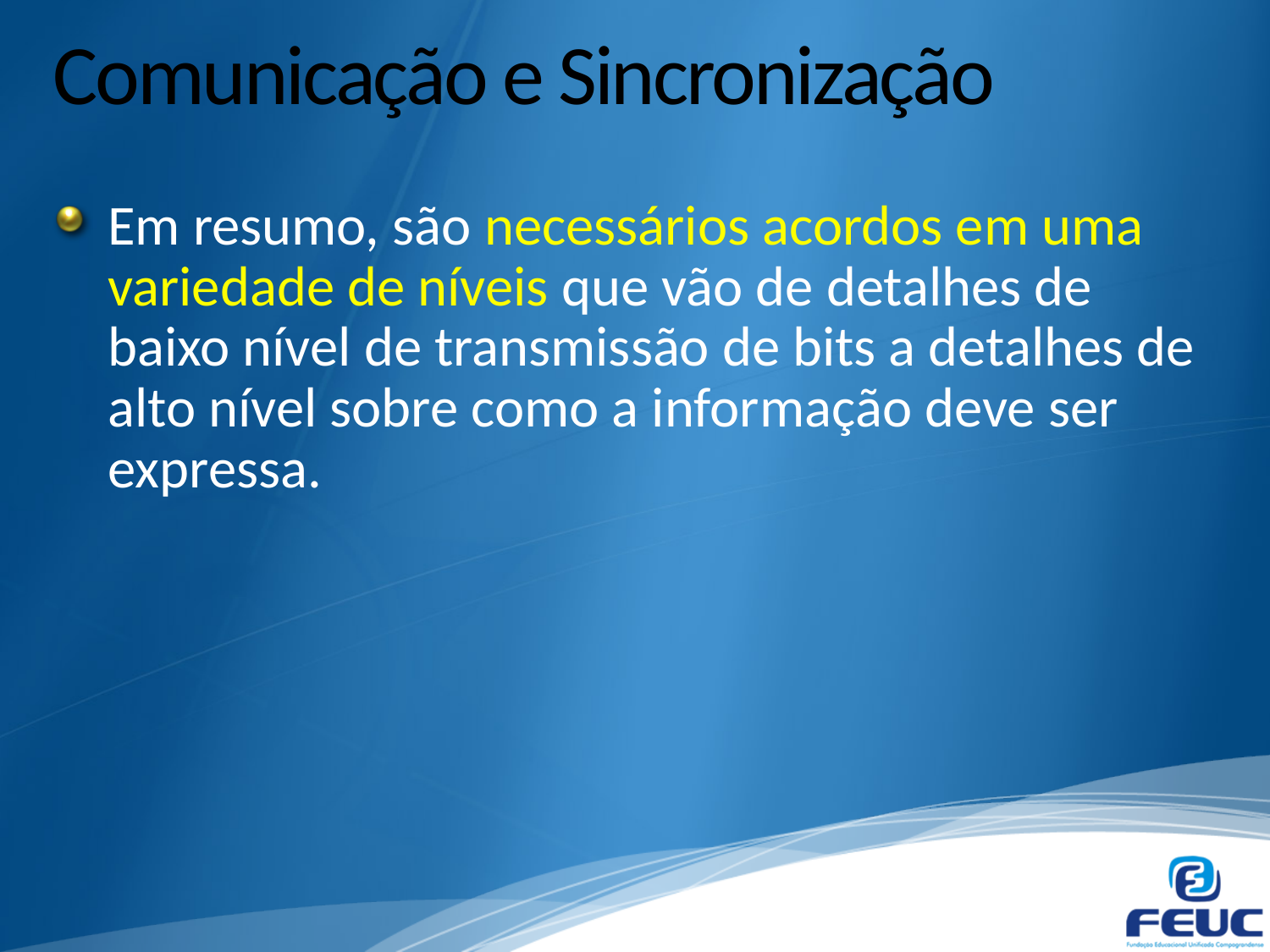

# Comunicação e Sincronização
Em resumo, são necessários acordos em uma variedade de níveis que vão de detalhes de baixo nível de transmissão de bits a detalhes de alto nível sobre como a informação deve ser expressa.